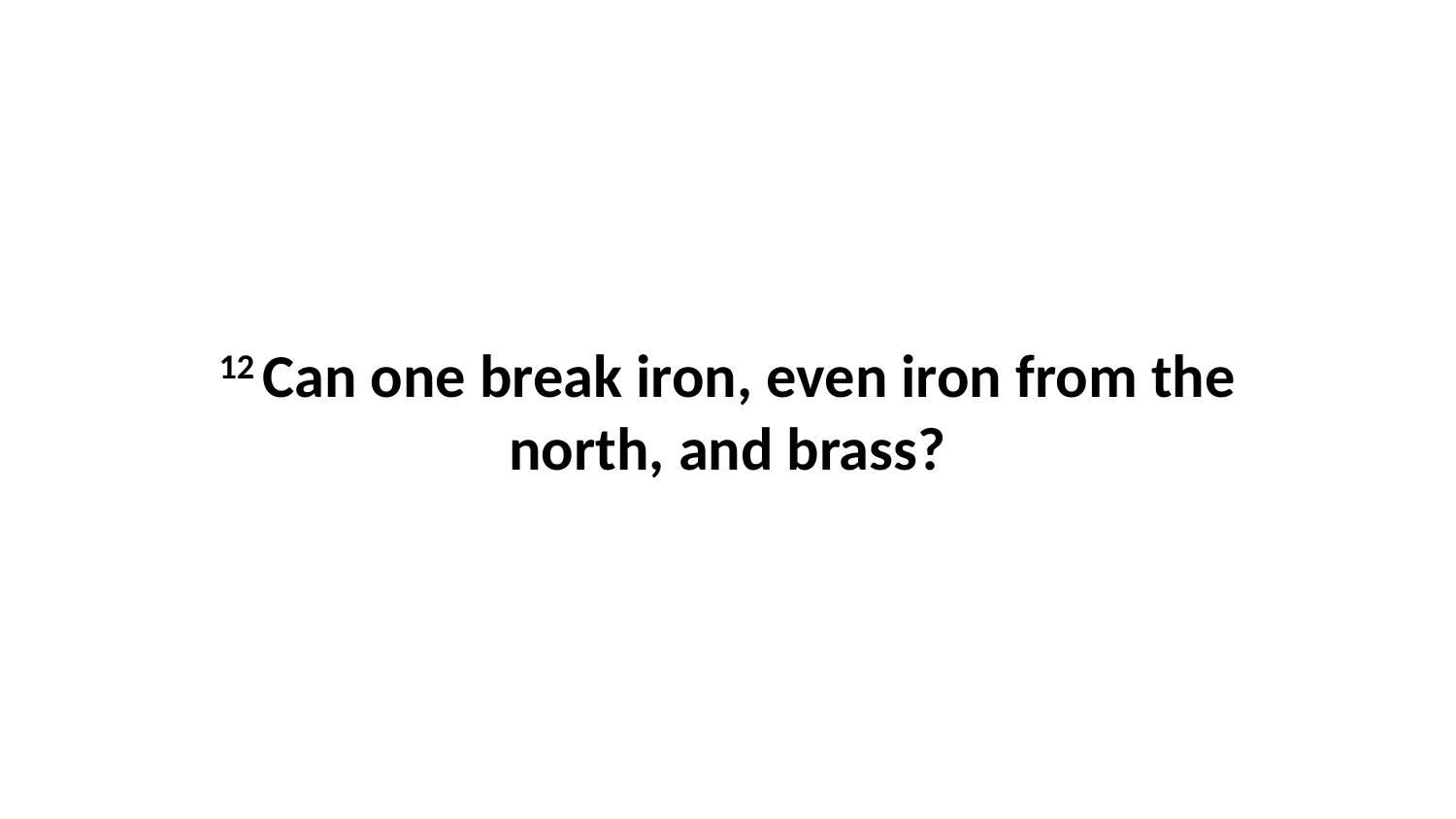

12 Can one break iron, even iron from the north, and brass?